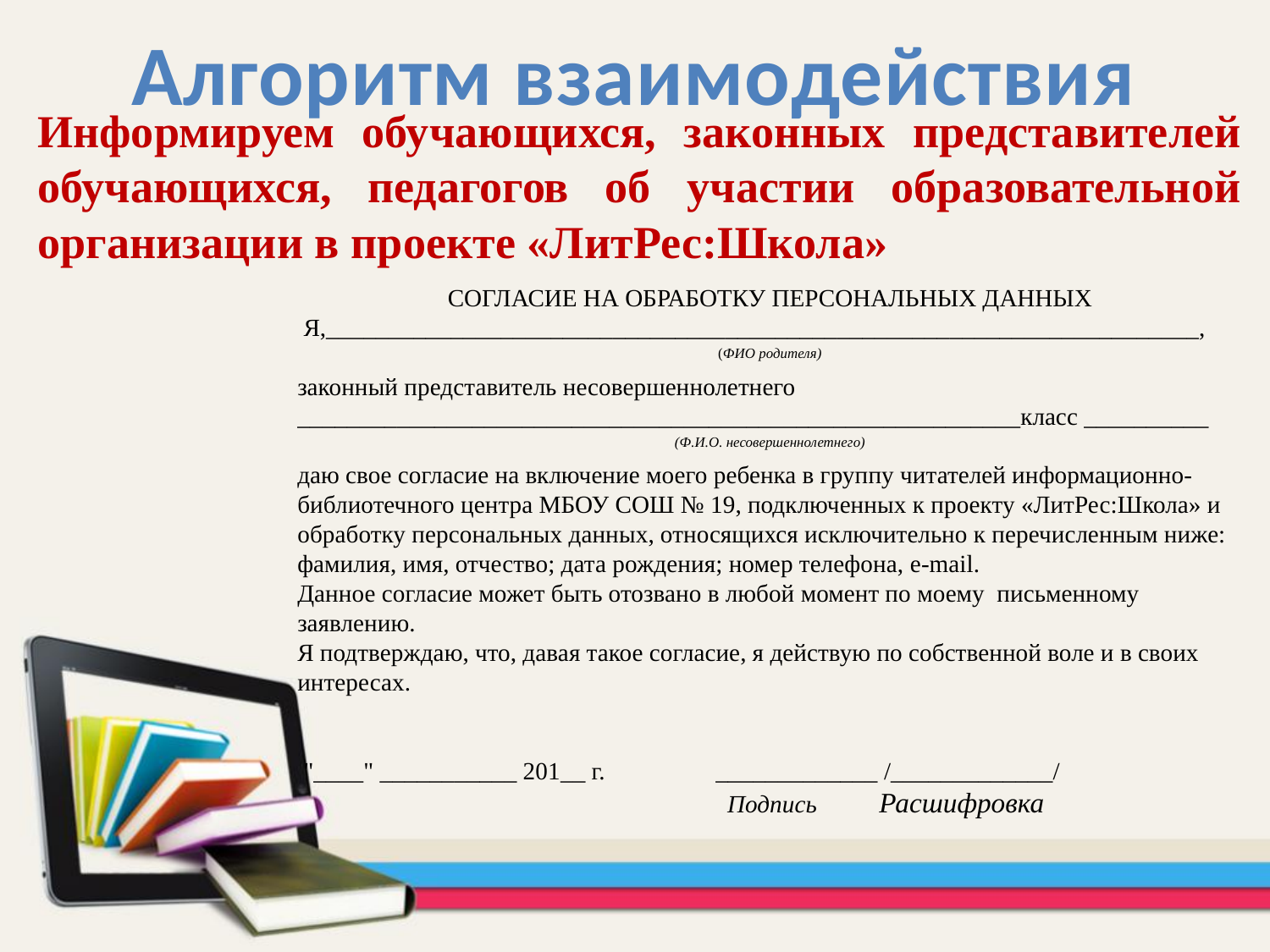

Алгоритм взаимодействия
Информируем обучающихся, законных представителей обучающихся, педагогов об участии образовательной организации в проекте «ЛитРес:Школа»
СОГЛАСИЕ НА ОБРАБОТКУ ПЕРСОНАЛЬНЫХ ДАННЫХ
 Я,______________________________________________________________________,
(ФИО родителя)
законный представитель несовершеннолетнего
__________________________________________________________класс __________
(Ф.И.О. несовершеннолетнего)
даю свое согласие на включение моего ребенка в группу читателей информационно-библиотечного центра МБОУ СОШ № 19, подключенных к проекту «ЛитРес:Школа» и обработку персональных данных, относящихся исключительно к перечисленным ниже: фамилия, имя, отчество; дата рождения; номер телефона, e-mail.
Данное согласие может быть отозвано в любой момент по моему  письменному заявлению.
Я подтверждаю, что, давая такое согласие, я действую по собственной воле и в своих интересах.

 "____" ___________ 201__ г.                  _____________ /_____________/
                                                  	        Подпись          Расшифровка